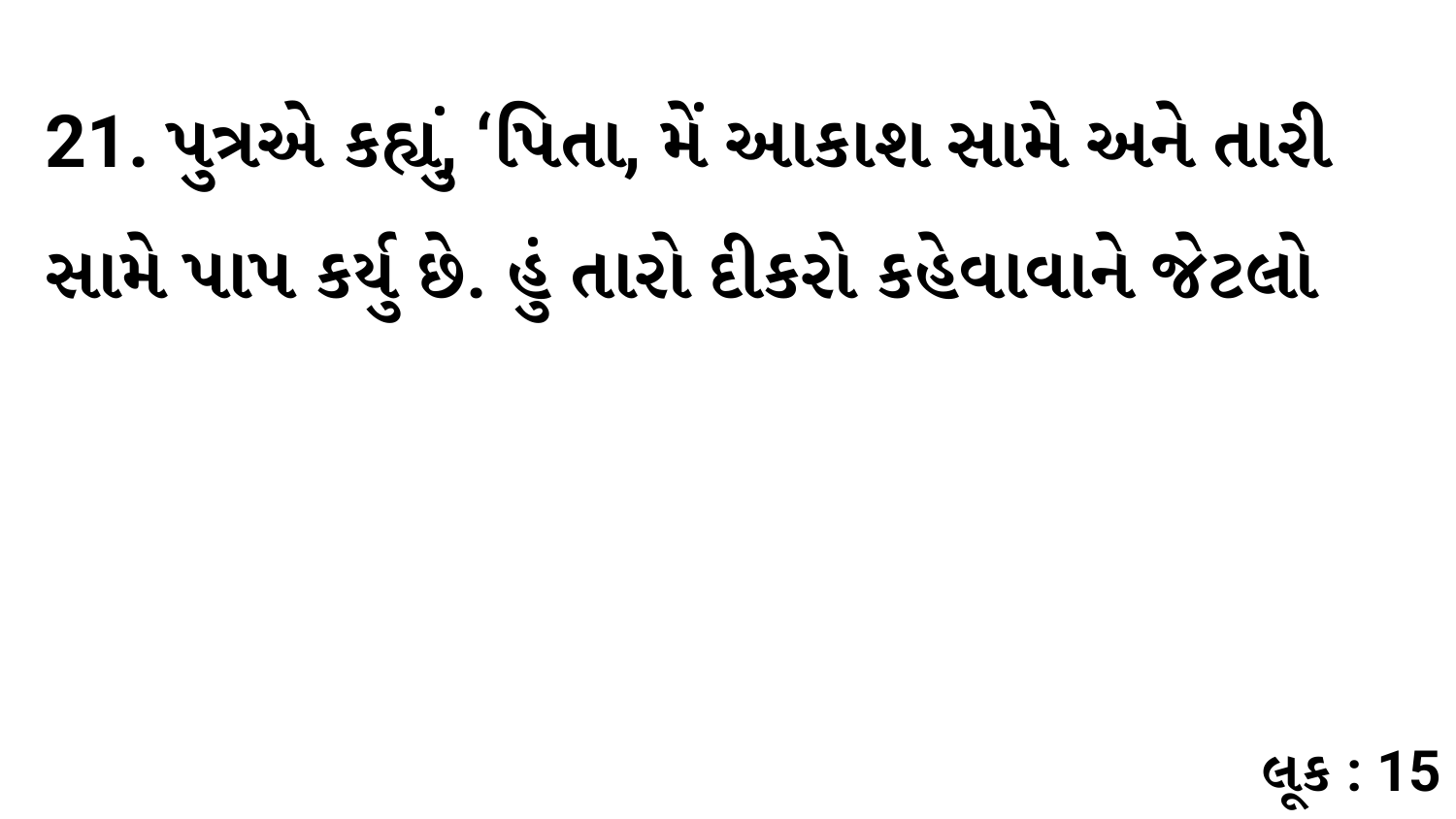

21. પુત્રએ કહ્યું, ‘પિતા, મેં આકાશ સામે અને તારી સામે પાપ કર્યુ છે. હું તારો દીકરો કહેવાવાને જેટલો
લૂક : 15